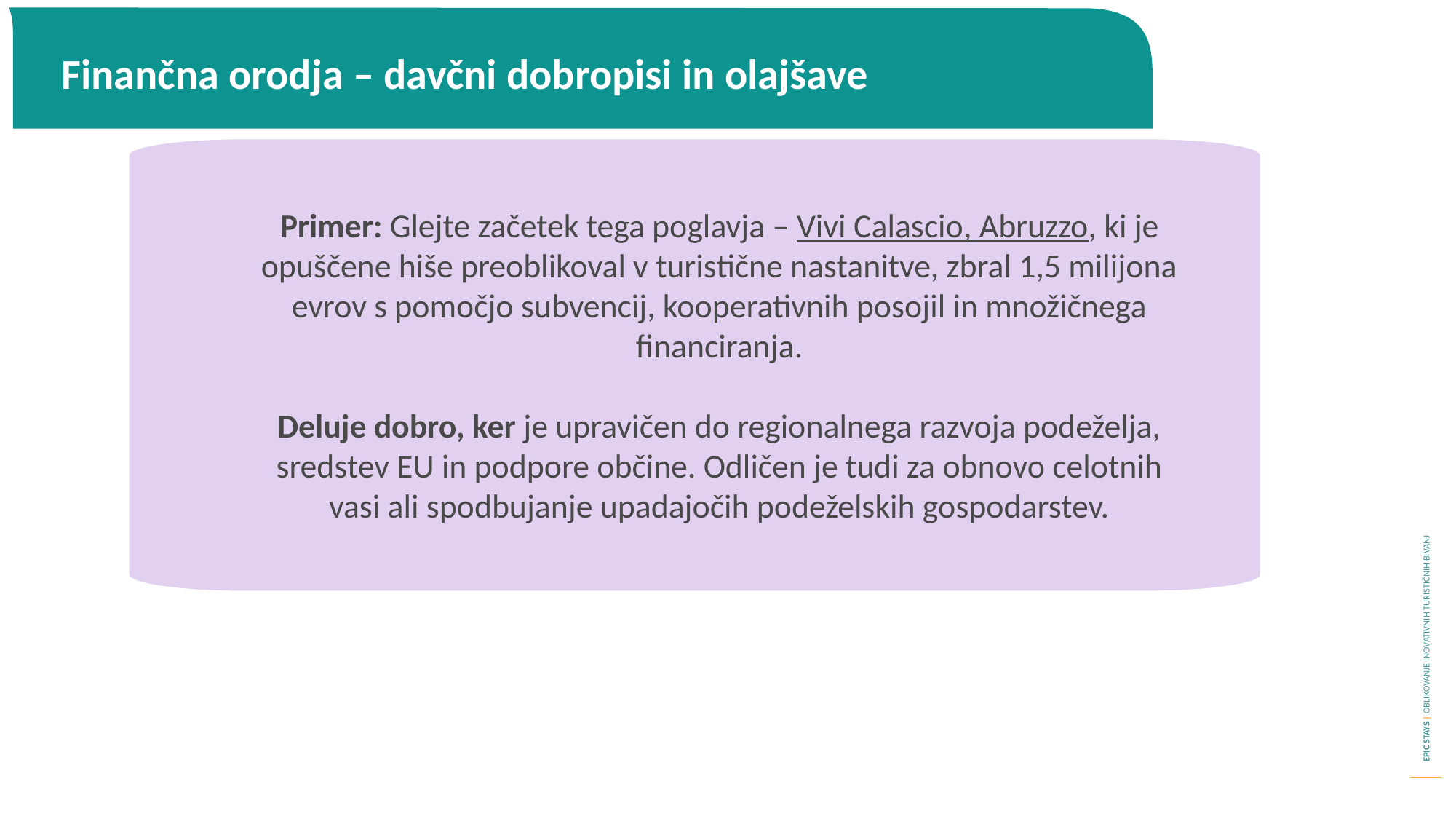

Finančna orodja – davčni dobropisi in olajšave

Primer: Glejte začetek tega poglavja – Vivi Calascio, Abruzzo, ki je opuščene hiše preoblikoval v turistične nastanitve, zbral 1,5 milijona evrov s pomočjo subvencij, kooperativnih posojil in množičnega financiranja.

Deluje dobro, ker je upravičen do regionalnega razvoja podeželja, sredstev EU in podpore občine. Odličen je tudi za obnovo celotnih vasi ali spodbujanje upadajočih podeželskih gospodarstev.